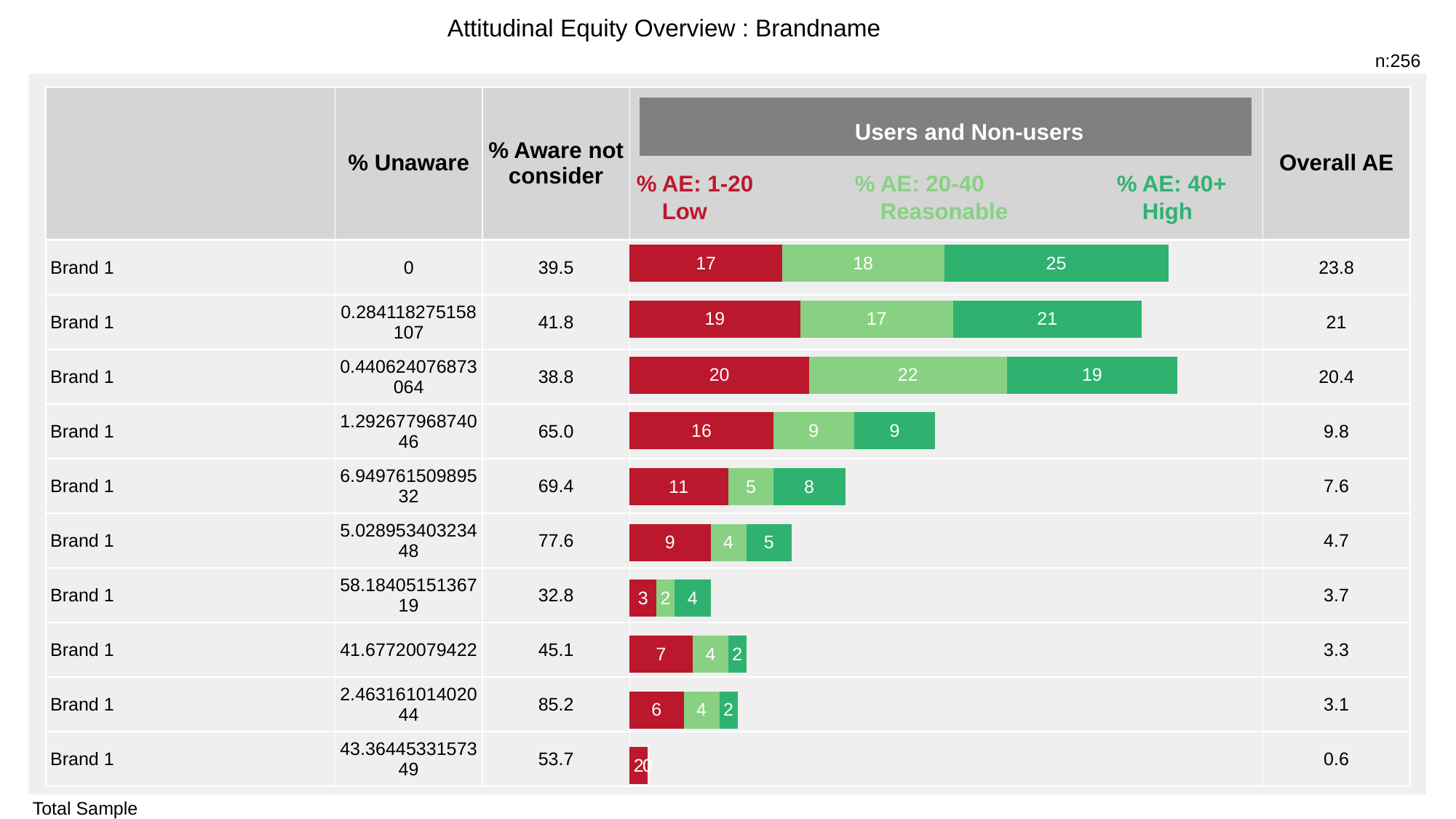

Attitudinal Equity Overview : Brandname
n:256

|  | % Unaware | % Aware not consider |  | Overall AE |
| --- | --- | --- | --- | --- |

Users and Non-users
% AE: 1-20
    Low
% AE: 20-40
    Reasonable
% AE: 40+
    High

### Chart

| Category | Low | Reasonable | High |
|---|---|---|---|
| Brand 1 | 2.0 | 0.0 | 0.0 |
| Brand 1 | 6.0 | 4.0 | 2.0 |
| Brand 1 | 7.0 | 4.0 | 2.0 |
| Brand 1 | 3.0 | 2.0 | 4.0 |
| Brand 1 | 9.0 | 4.0 | 5.0 |
| Brand 1 | 11.0 | 5.0 | 8.0 |
| Brand 1 | 16.0 | 9.0 | 9.0 |
| Brand 1 | 20.0 | 22.0 | 19.0 |
| Brand 1 | 19.0 | 17.0 | 21.0 |
| Brand 1 | 17.0 | 18.0 | 25.0 |
| Brand 1 |
| --- |
| Brand 1 |
| Brand 1 |
| Brand 1 |
| Brand 1 |
| Brand 1 |
| Brand 1 |
| Brand 1 |
| Brand 1 |
| Brand 1 |
| 0 | 39.5 |  | 23.8 |
| --- | --- | --- | --- |
| 0.284118275158107 | 41.8 |  | 21 |
| 0.440624076873064 | 38.8 |  | 20.4 |
| 1.29267796874046 | 65.0 |  | 9.8 |
| 6.94976150989532 | 69.4 |  | 7.6 |
| 5.02895340323448 | 77.6 |  | 4.7 |
| 58.1840515136719 | 32.8 |  | 3.7 |
| 41.67720079422 | 45.1 |  | 3.3 |
| 2.46316101402044 | 85.2 |  | 3.1 |
| 43.3644533157349 | 53.7 |  | 0.6 |
Total Sample